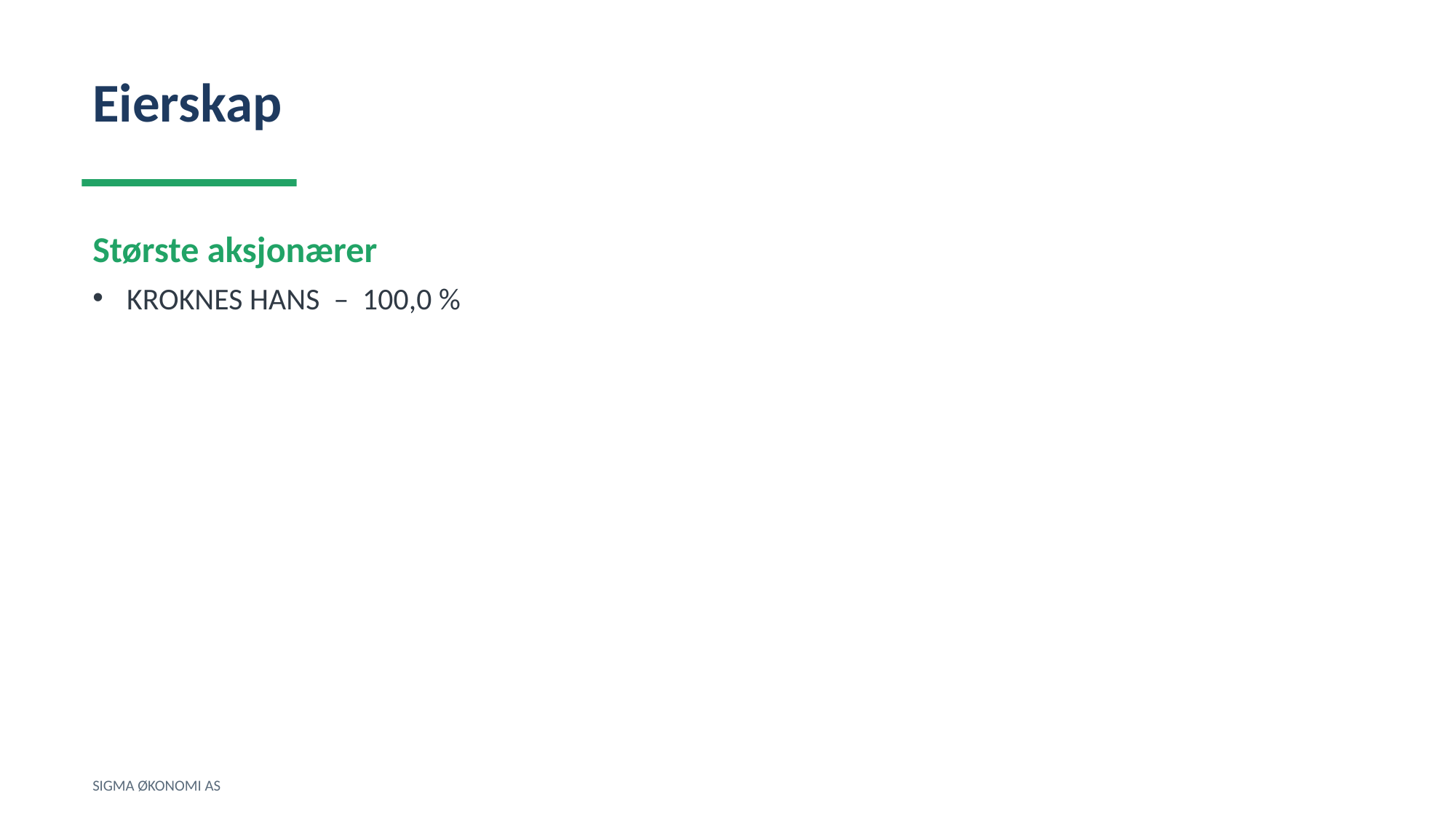

Eierskap

Største aksjonærer
KROKNES HANS  –  100,0 %
SIGMA ØKONOMI AS